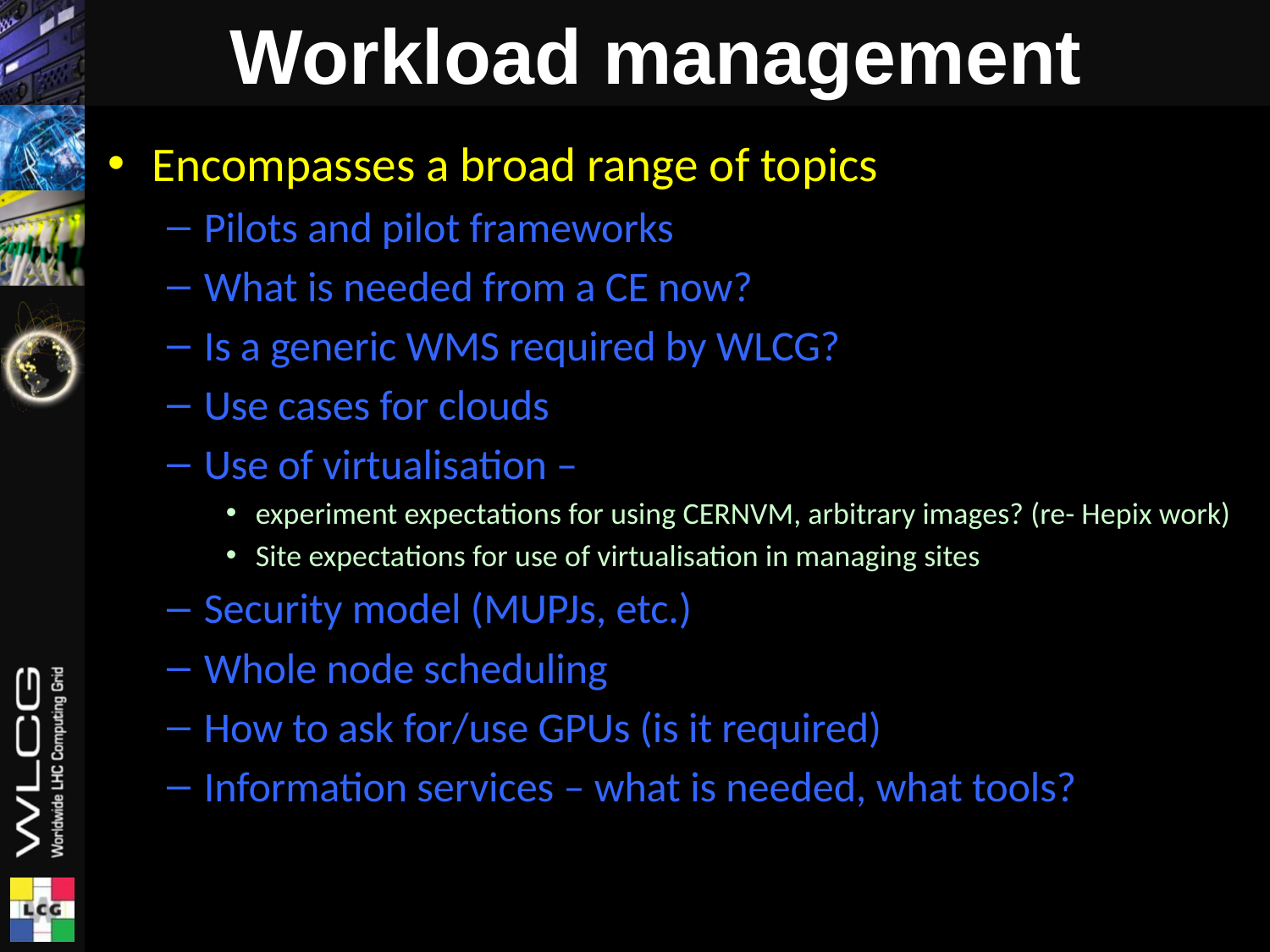

# Workload management
Encompasses a broad range of topics
Pilots and pilot frameworks
What is needed from a CE now?
Is a generic WMS required by WLCG?
Use cases for clouds
Use of virtualisation –
experiment expectations for using CERNVM, arbitrary images? (re- Hepix work)
Site expectations for use of virtualisation in managing sites
Security model (MUPJs, etc.)
Whole node scheduling
How to ask for/use GPUs (is it required)
Information services – what is needed, what tools?